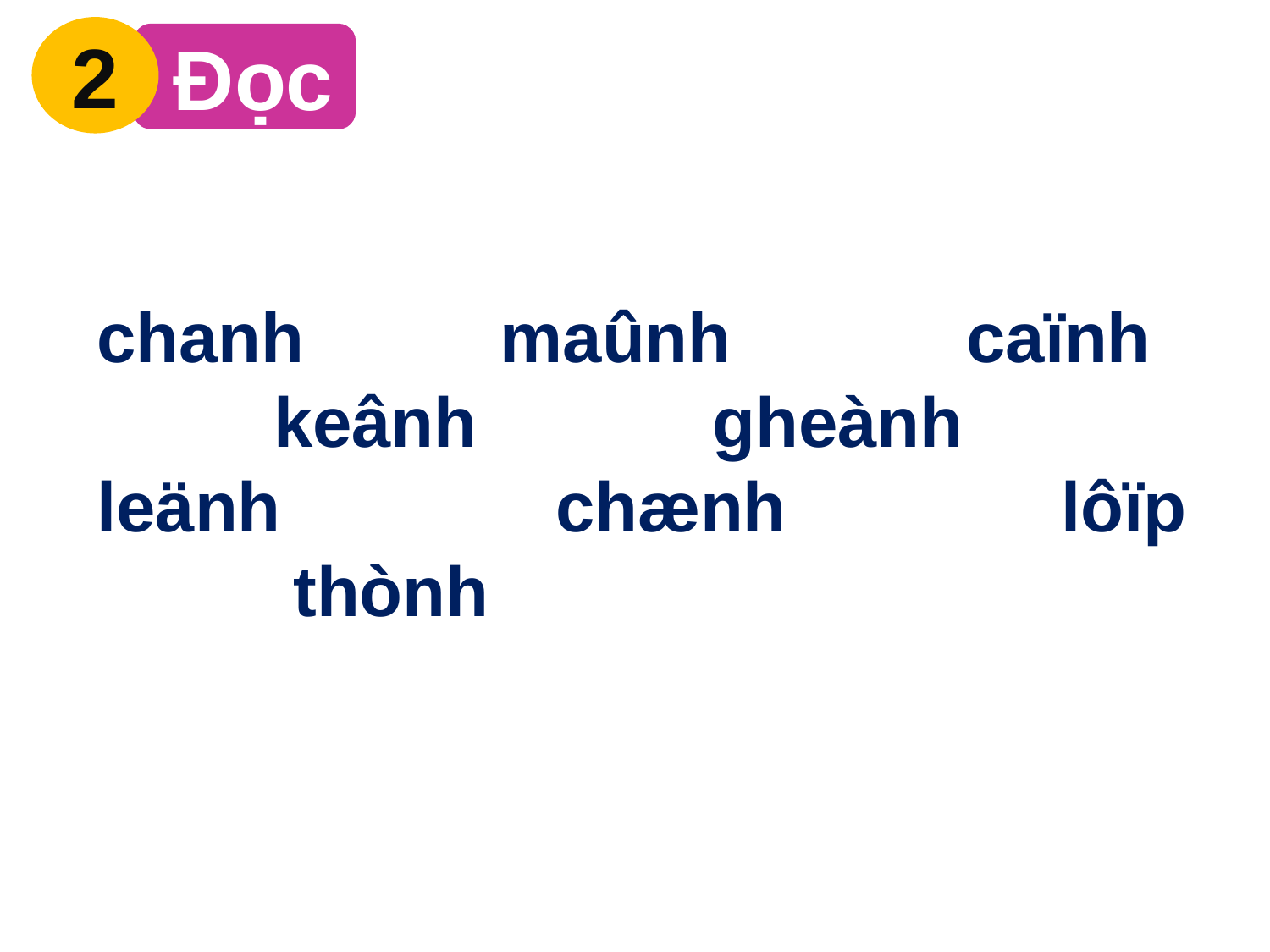

2
 Đọc
chanh          maûnh            caïnh               keânh            gheành            leänh              chænh              lôïp              thònh